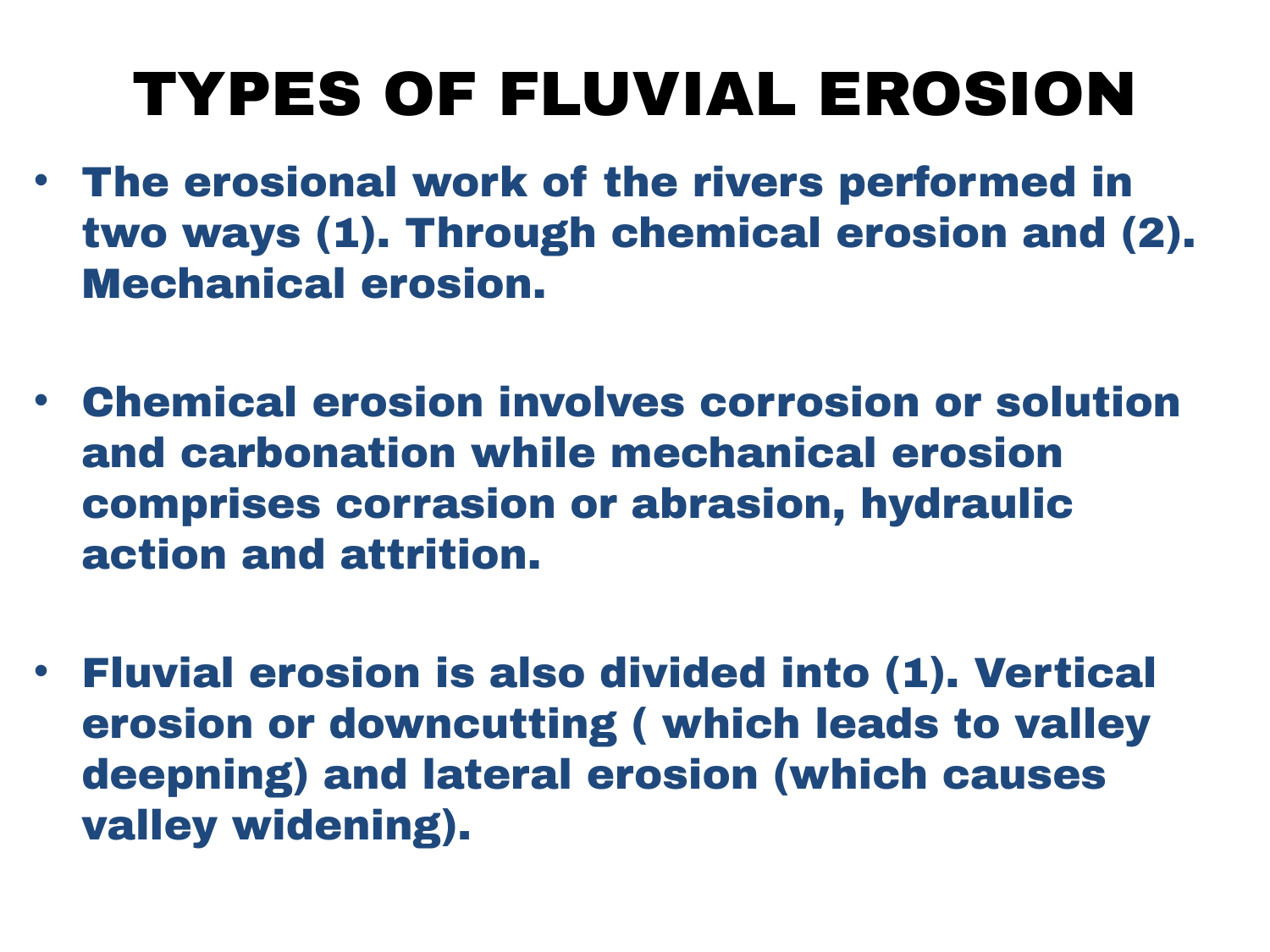

# TYPES OF FLUVIAL EROSION
The erosional work of the rivers performed in two ways (1). Through chemical erosion and (2). Mechanical erosion.

Chemical erosion involves corrosion or solution and carbonation while mechanical erosion comprises corrasion or abrasion, hydraulic action and attrition.

Fluvial erosion is also divided into (1). Vertical erosion or downcutting ( which leads to valley deepning) and lateral erosion (which causes valley widening).